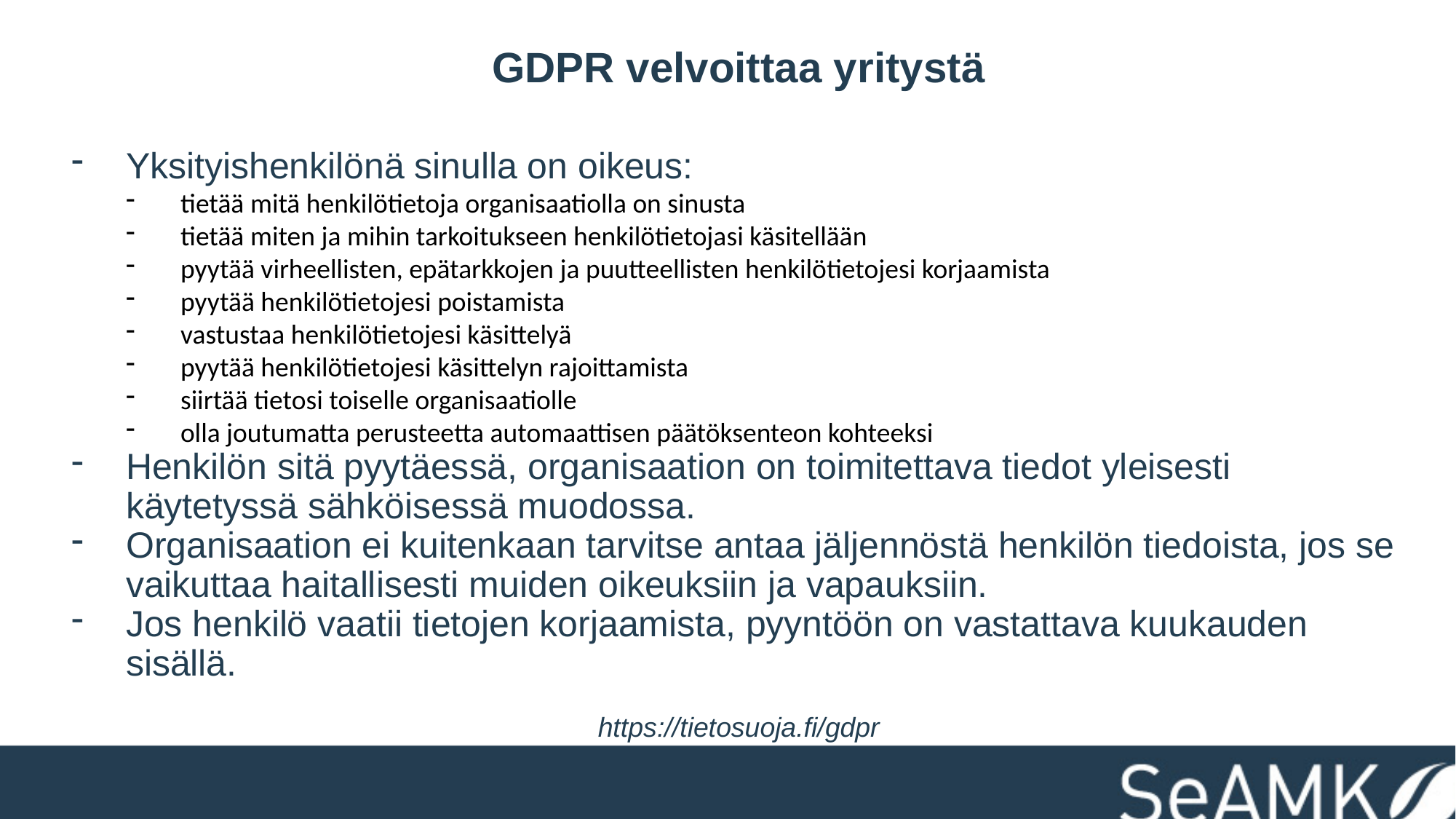

GDPR velvoittaa yritystä

Yksityishenkilönä sinulla on oikeus:
tietää mitä henkilötietoja organisaatiolla on sinusta
tietää miten ja mihin tarkoitukseen henkilötietojasi käsitellään
pyytää virheellisten, epätarkkojen ja puutteellisten henkilötietojesi korjaamista
pyytää henkilötietojesi poistamista
vastustaa henkilötietojesi käsittelyä
pyytää henkilötietojesi käsittelyn rajoittamista
siirtää tietosi toiselle organisaatiolle
olla joutumatta perusteetta automaattisen päätöksenteon kohteeksi
Henkilön sitä pyytäessä, organisaation on toimitettava tiedot yleisesti käytetyssä sähköisessä muodossa.
Organisaation ei kuitenkaan tarvitse antaa jäljennöstä henkilön tiedoista, jos se vaikuttaa haitallisesti muiden oikeuksiin ja vapauksiin.
Jos henkilö vaatii tietojen korjaamista, pyyntöön on vastattava kuukauden sisällä.

https://tietosuoja.fi/gdpr